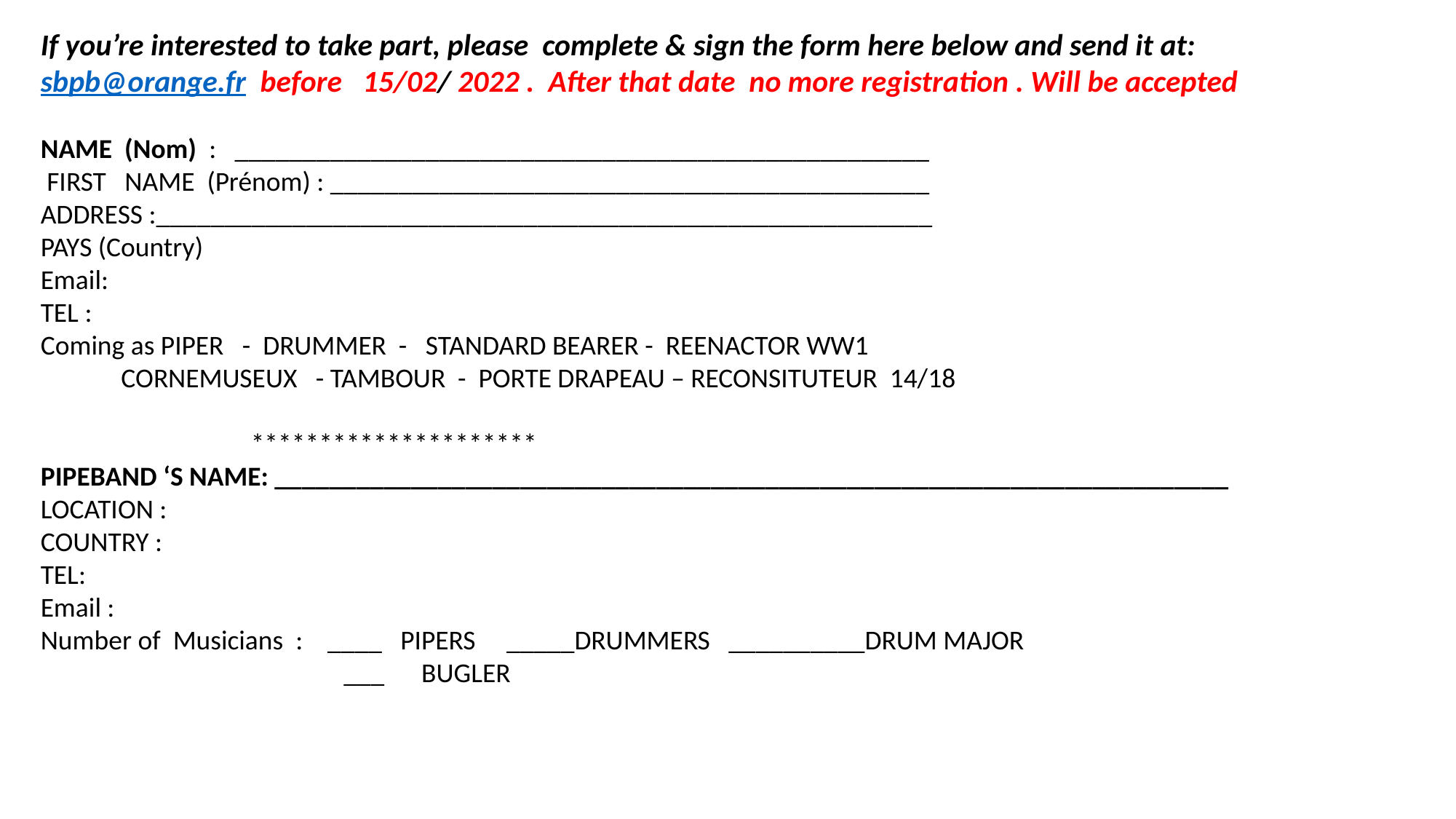

If you’re interested to take part, please  complete & sign the form here below and send it at: sbpb@orange.fr  before   15/02/ 2022 .  After that date  no more registration . Will be accepted

NAME  (Nom)  :   ___________________________________________________
 FIRST   NAME  (Prénom) : ____________________________________________
ADDRESS :_________________________________________________________
PAYS (Country)
Email:
TEL :
Coming as PIPER   -  DRUMMER  -   STANDARD BEARER -  REENACTOR WW1
             CORNEMUSEUX   - TAMBOUR  -  PORTE DRAPEAU – RECONSITUTEUR  14/18

                                  *********************
PIPEBAND ‘S NAME: ______________________________________________________________________
LOCATION :
COUNTRY :
TEL:
Email :
Number of  Musicians  :    ____   PIPERS     _____DRUMMERS   __________DRUM MAJOR
                                                 ___      BUGLER